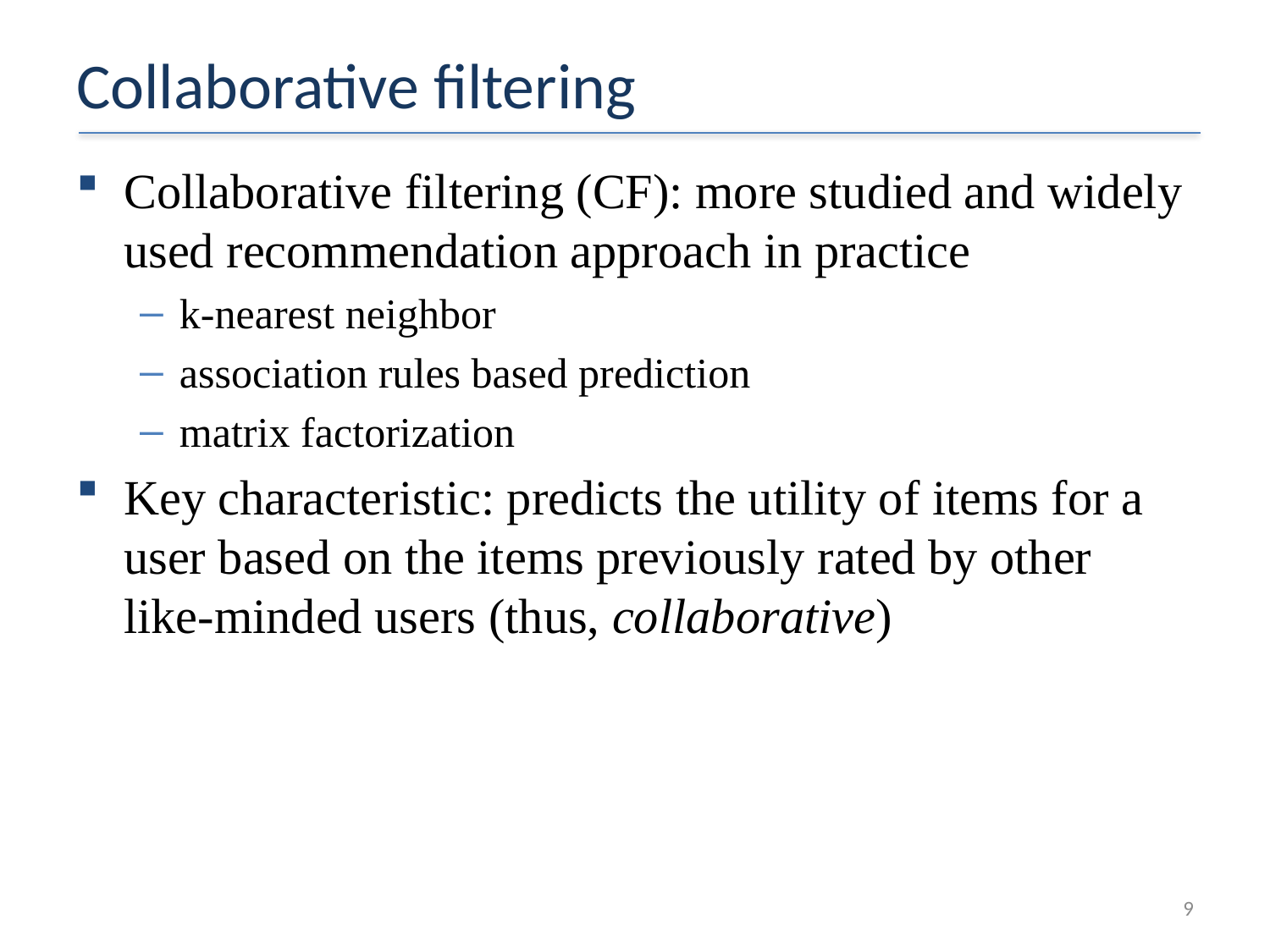

# Collaborative filtering
Collaborative filtering (CF): more studied and widely used recommendation approach in practice
k-nearest neighbor
association rules based prediction
matrix factorization
Key characteristic: predicts the utility of items for a user based on the items previously rated by other like-minded users (thus, collaborative)

9